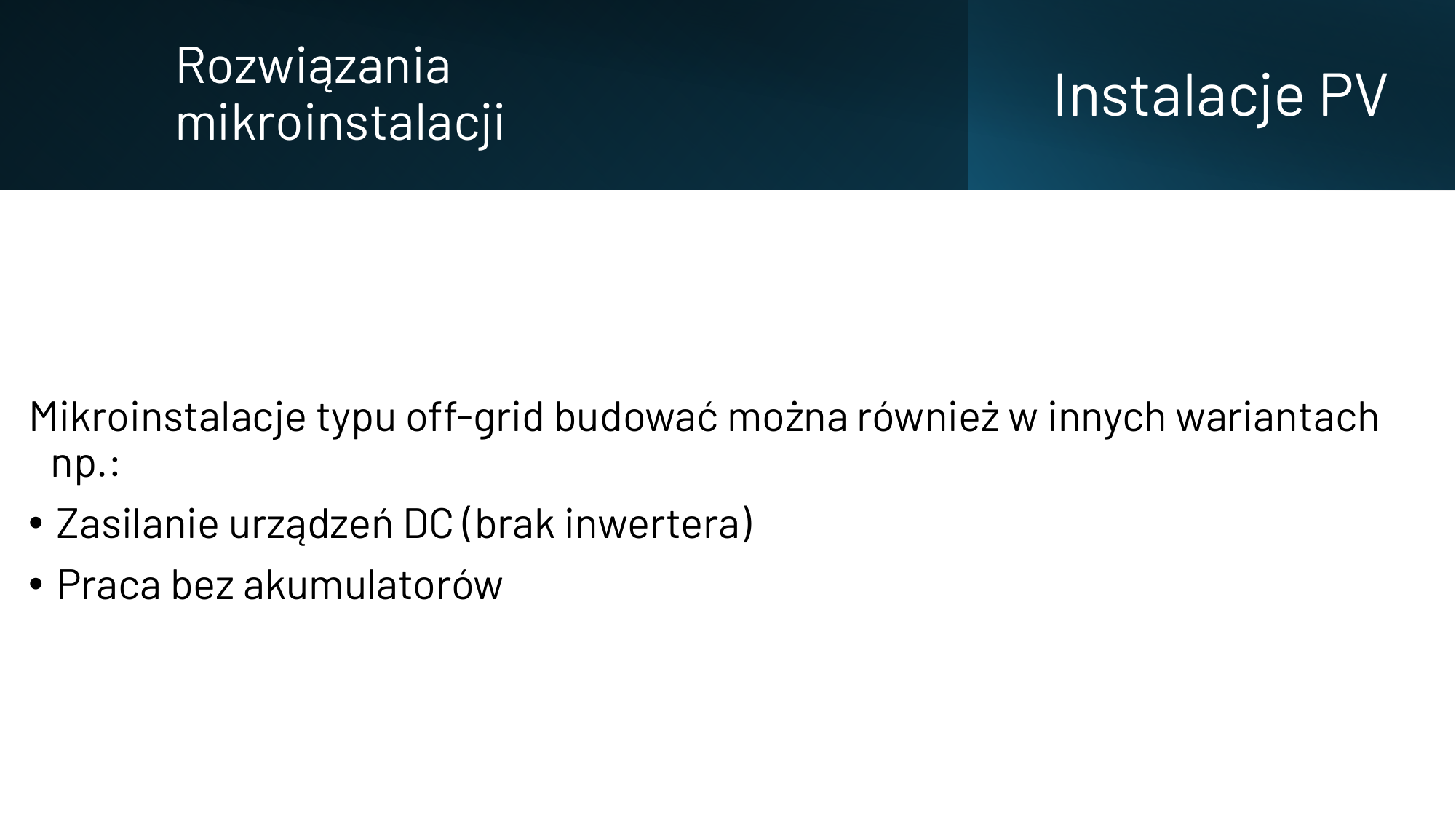

Rozwiązania mikroinstalacji
# Instalacje PV
Mikroinstalacje typu off-grid budować można również w innych wariantach np.:
Zasilanie urządzeń DC (brak inwertera)
Praca bez akumulatorów